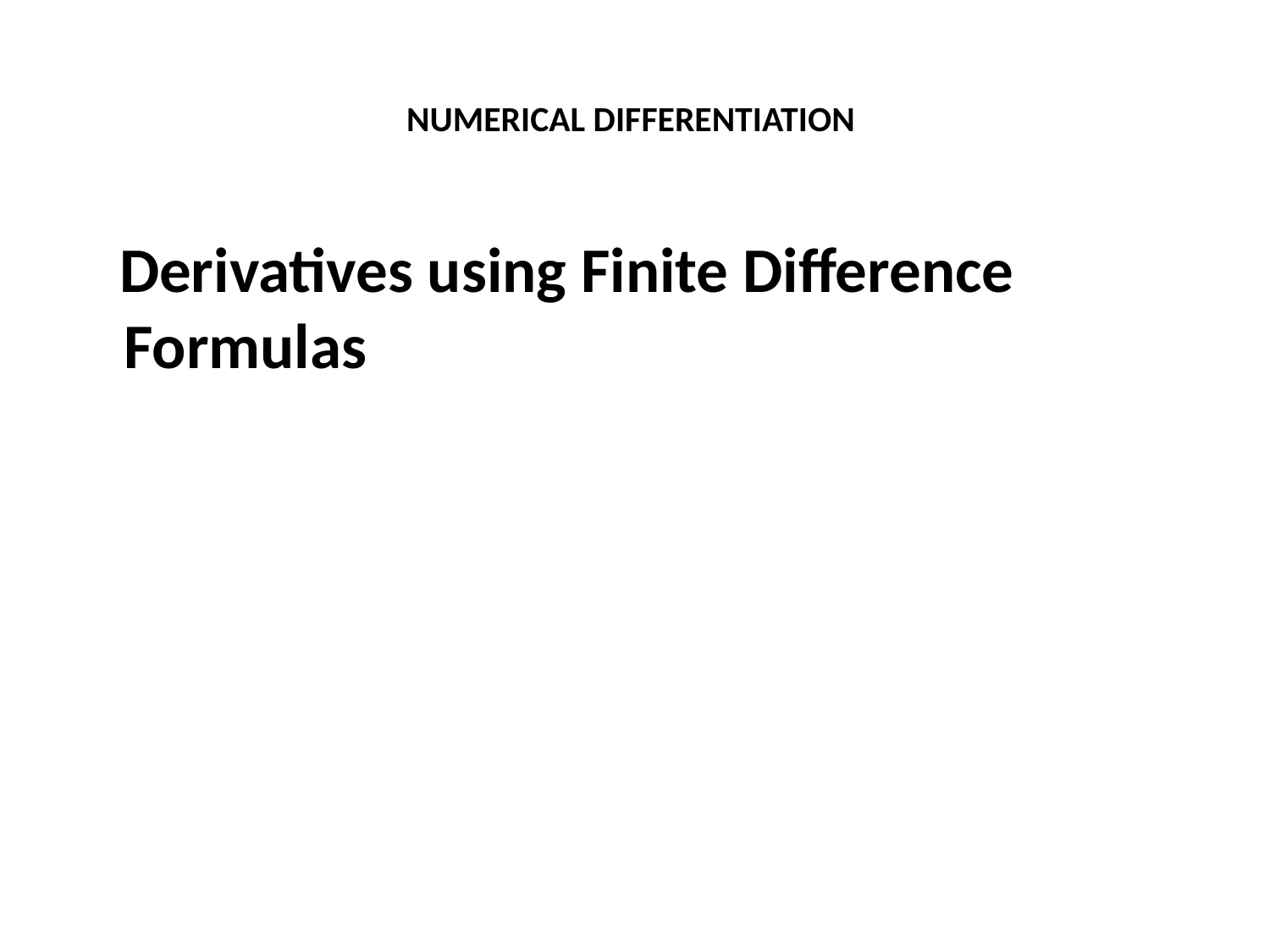

# NUMERICAL DIFFERENTIATION
   Derivatives using Finite Difference Formulas